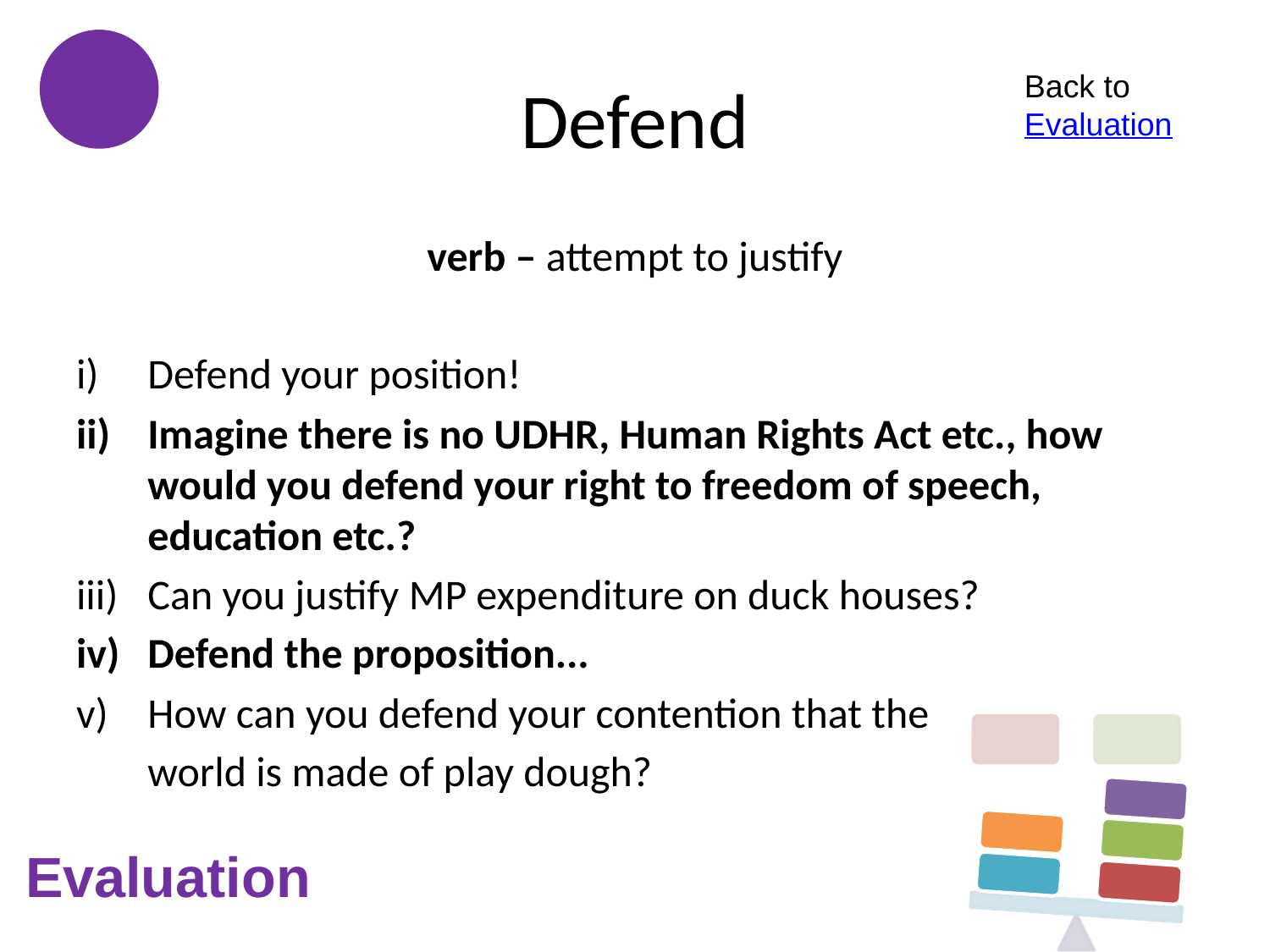

# Defend
Back to Evaluation
verb – attempt to justify

Defend your position!
Imagine there is no UDHR, Human Rights Act etc., how would you defend your right to freedom of speech, education etc.?
Can you justify MP expenditure on duck houses?
Defend the proposition...
How can you defend your contention that the
	world is made of play dough?

Evaluation